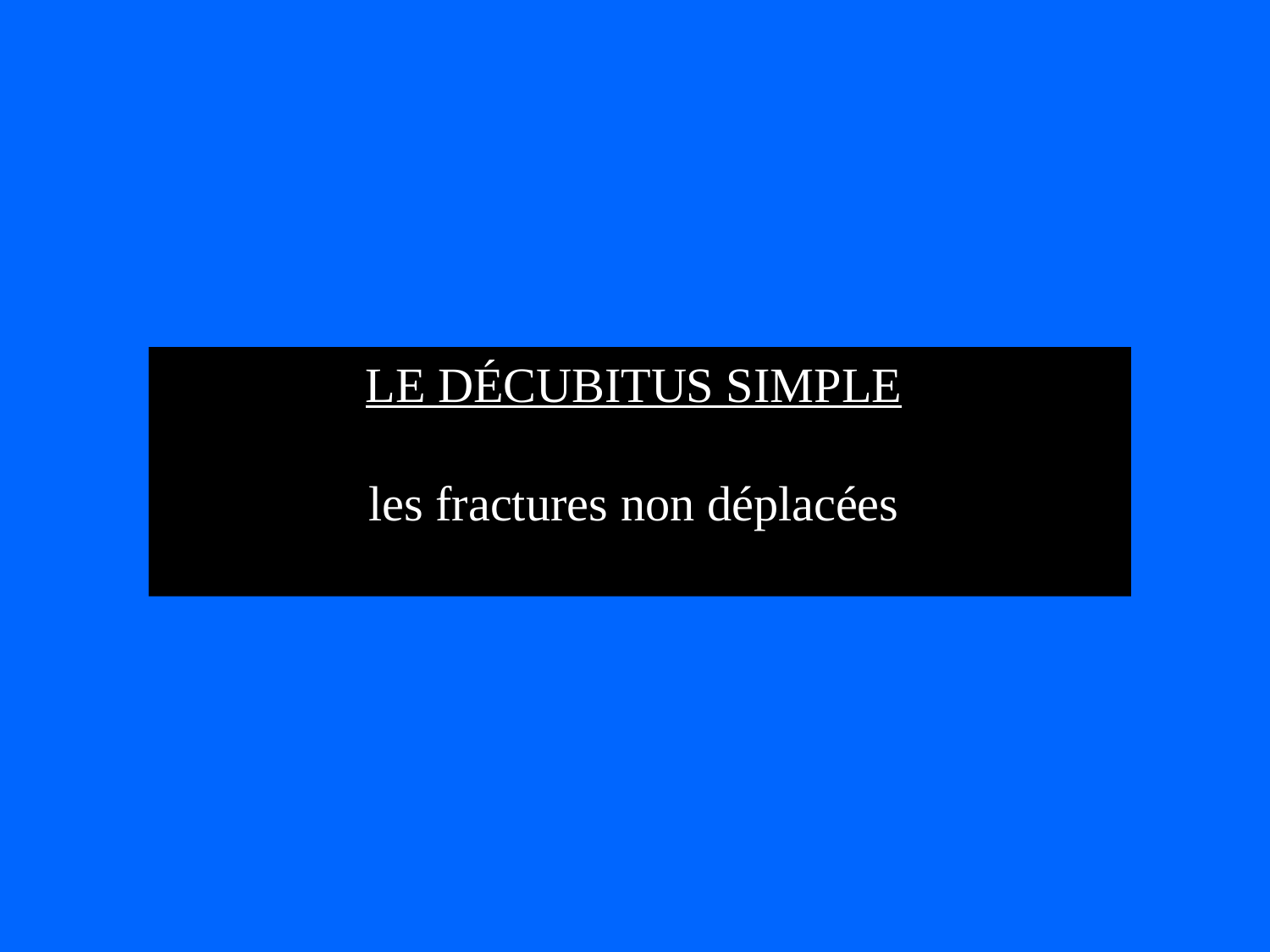

LE DÉCUBITUS SIMPLE

les fractures non déplacées